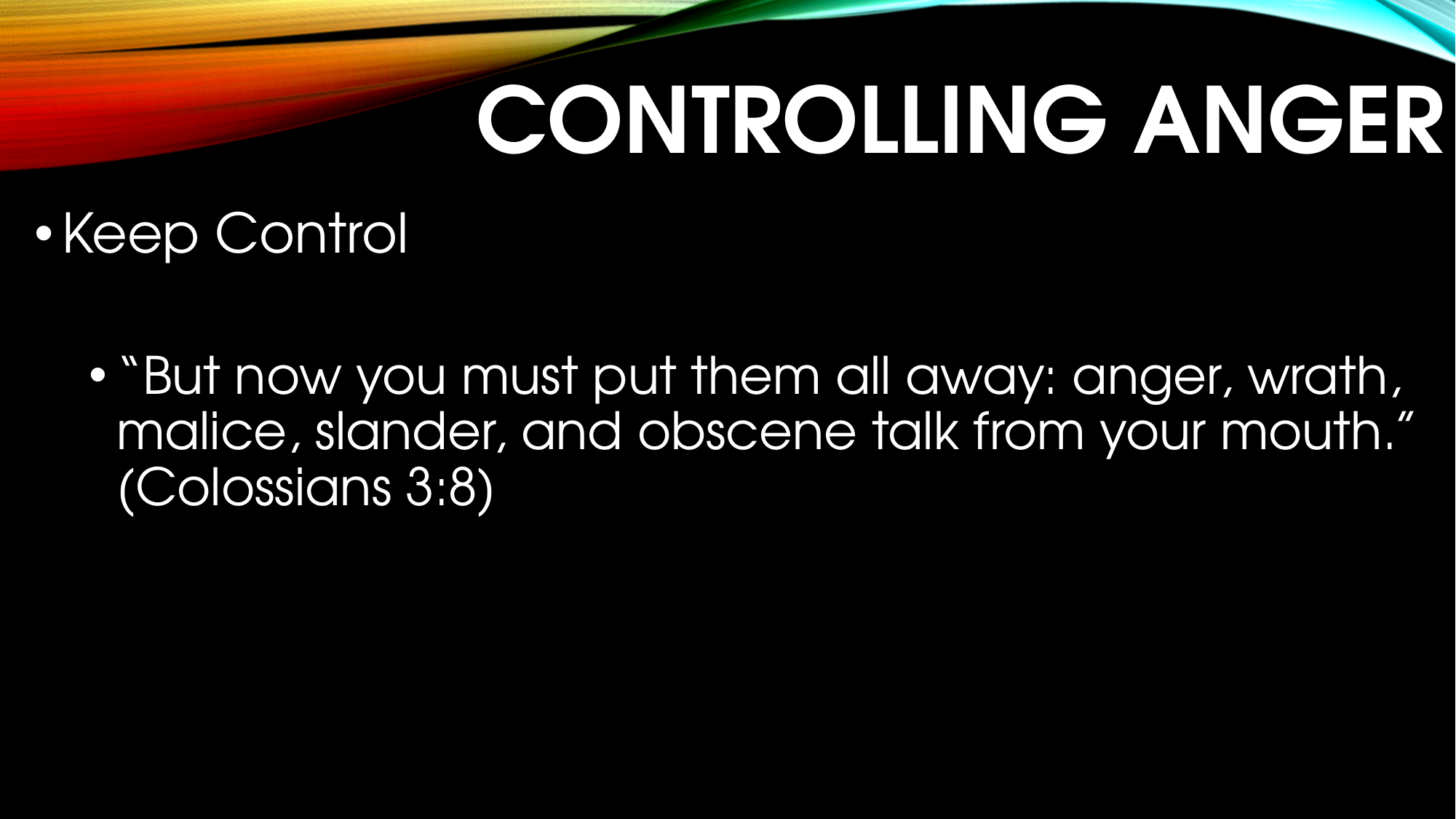

# Controlling Anger
Keep Control

“But now you must put them all away: anger, wrath, malice, slander, and obscene talk from your mouth.” (Colossians 3:8)